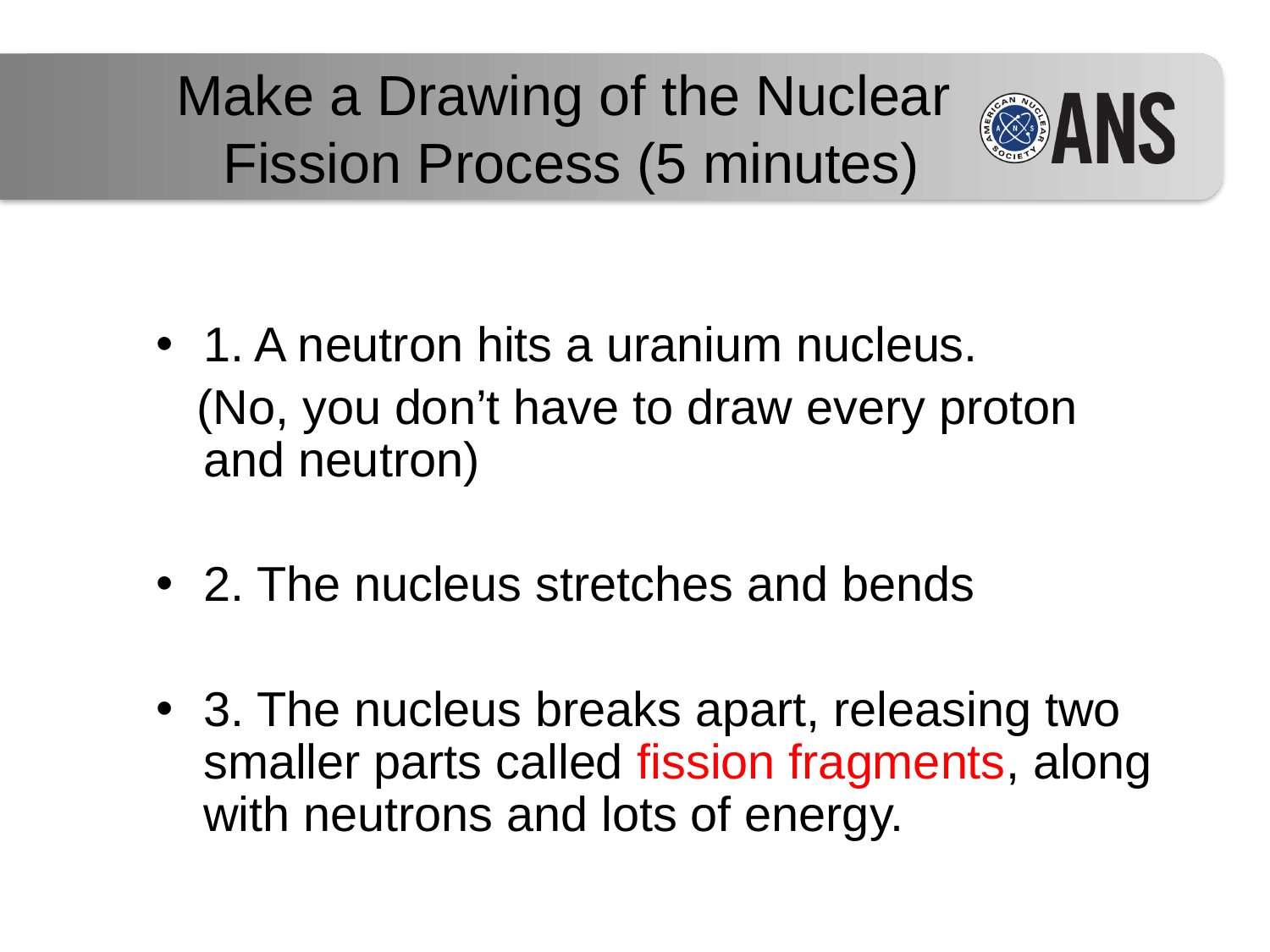

Make a Drawing of the Nuclear
Fission Process (5 minutes)

1. A neutron hits a uranium nucleus.
   (No, you don’t have to draw every proton and neutron)

2. The nucleus stretches and bends

3. The nucleus breaks apart, releasing two smaller parts called fission fragments, along with neutrons and lots of energy.